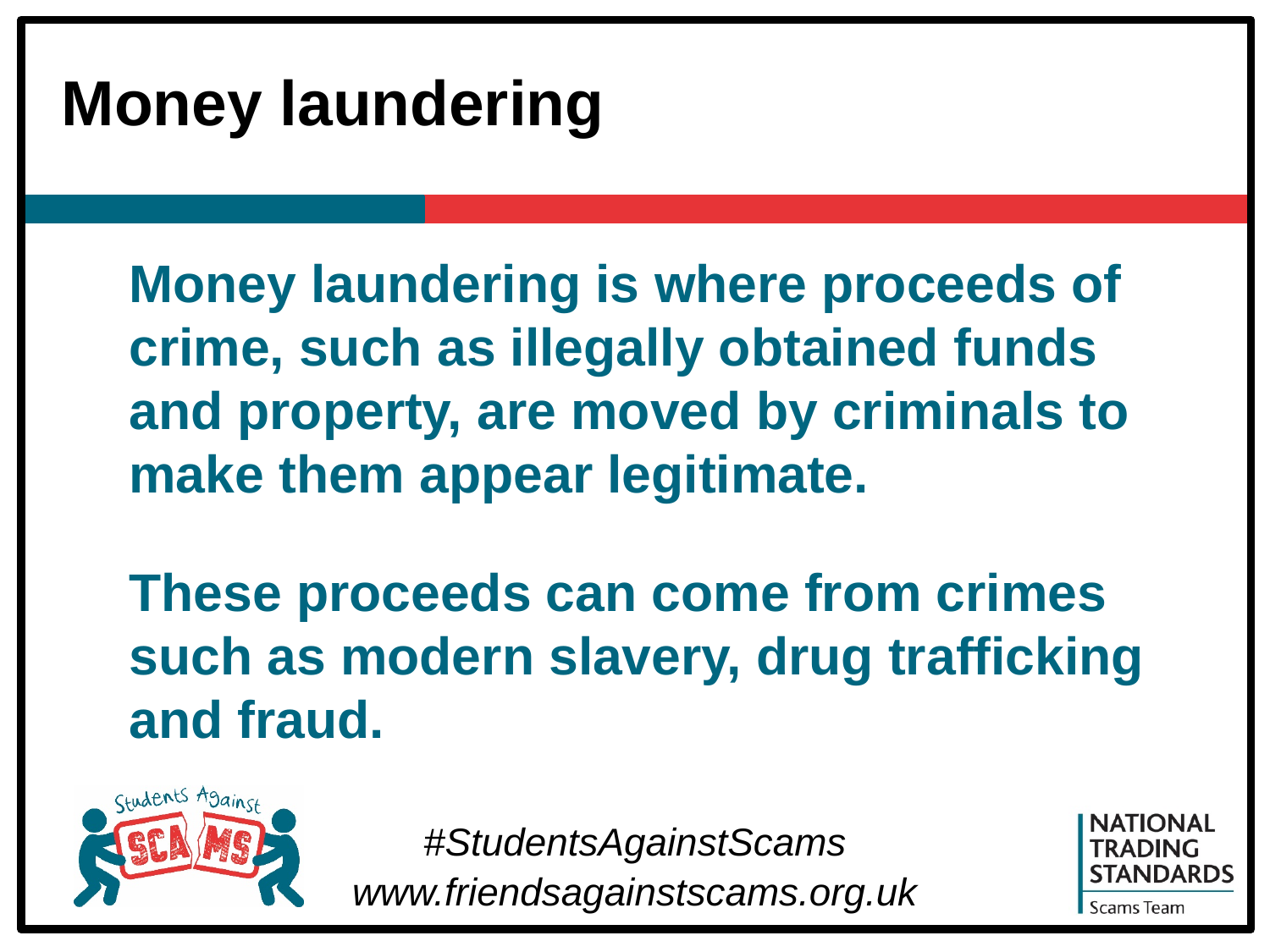

# Money laundering
Money laundering is where proceeds of crime, such as illegally obtained funds and property, are moved by criminals to make them appear legitimate.

These proceeds can come from crimes such as modern slavery, drug trafficking and fraud.